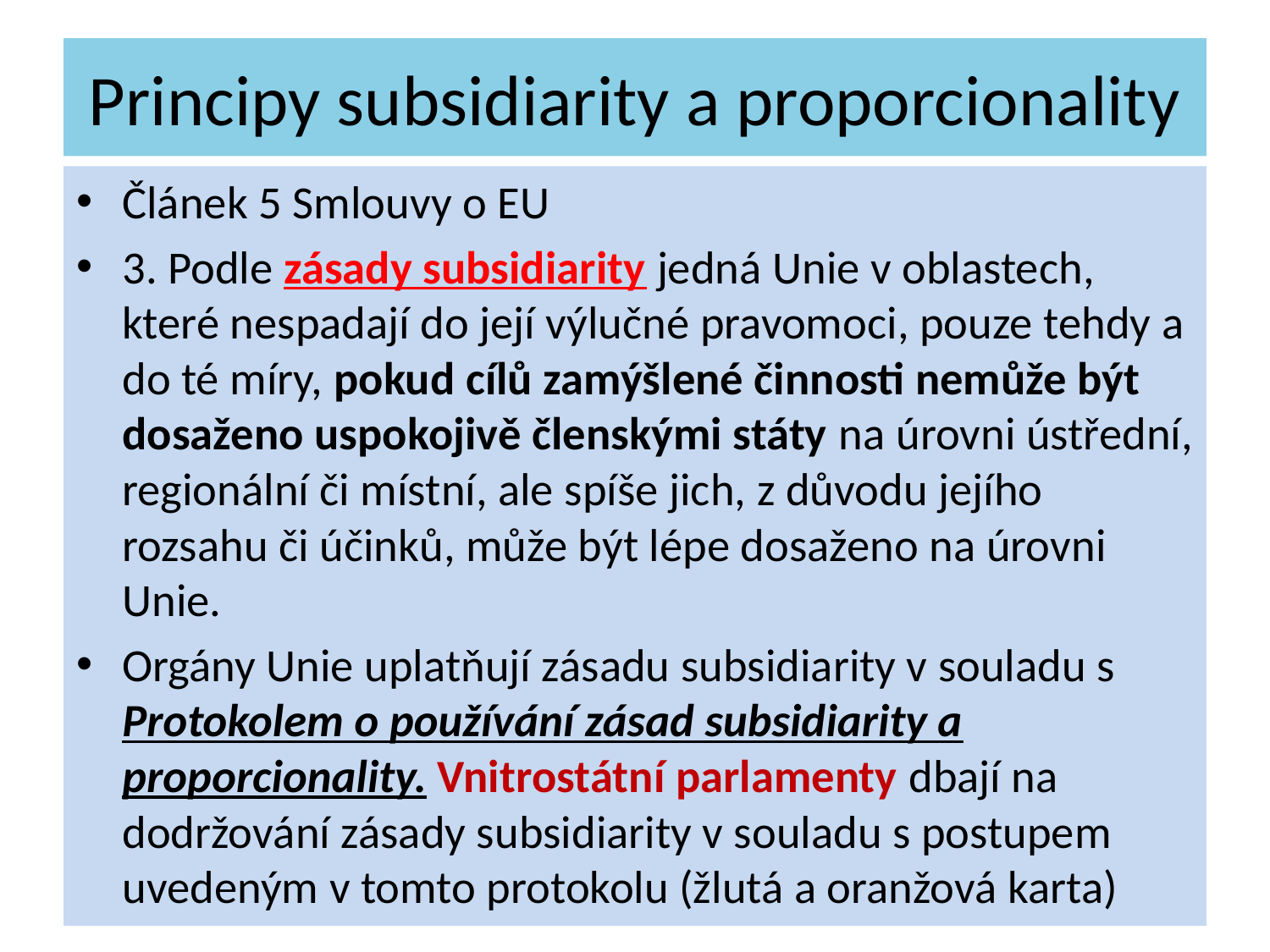

# Principy subsidiarity a proporcionality
Článek 5 Smlouvy o EU
3. Podle zásady subsidiarity jedná Unie v oblastech, které nespadají do její výlučné pravomoci, pouze tehdy a do té míry, pokud cílů zamýšlené činnosti nemůže být dosaženo uspokojivě členskými státy na úrovni ústřední, regionální či místní, ale spíše jich, z důvodu jejího rozsahu či účinků, může být lépe dosaženo na úrovni Unie.
Orgány Unie uplatňují zásadu subsidiarity v souladu s Protokolem o používání zásad subsidiarity a proporcionality. Vnitrostátní parlamenty dbají na dodržování zásady subsidiarity v souladu s postupem uvedeným v tomto protokolu (žlutá a oranžová karta)